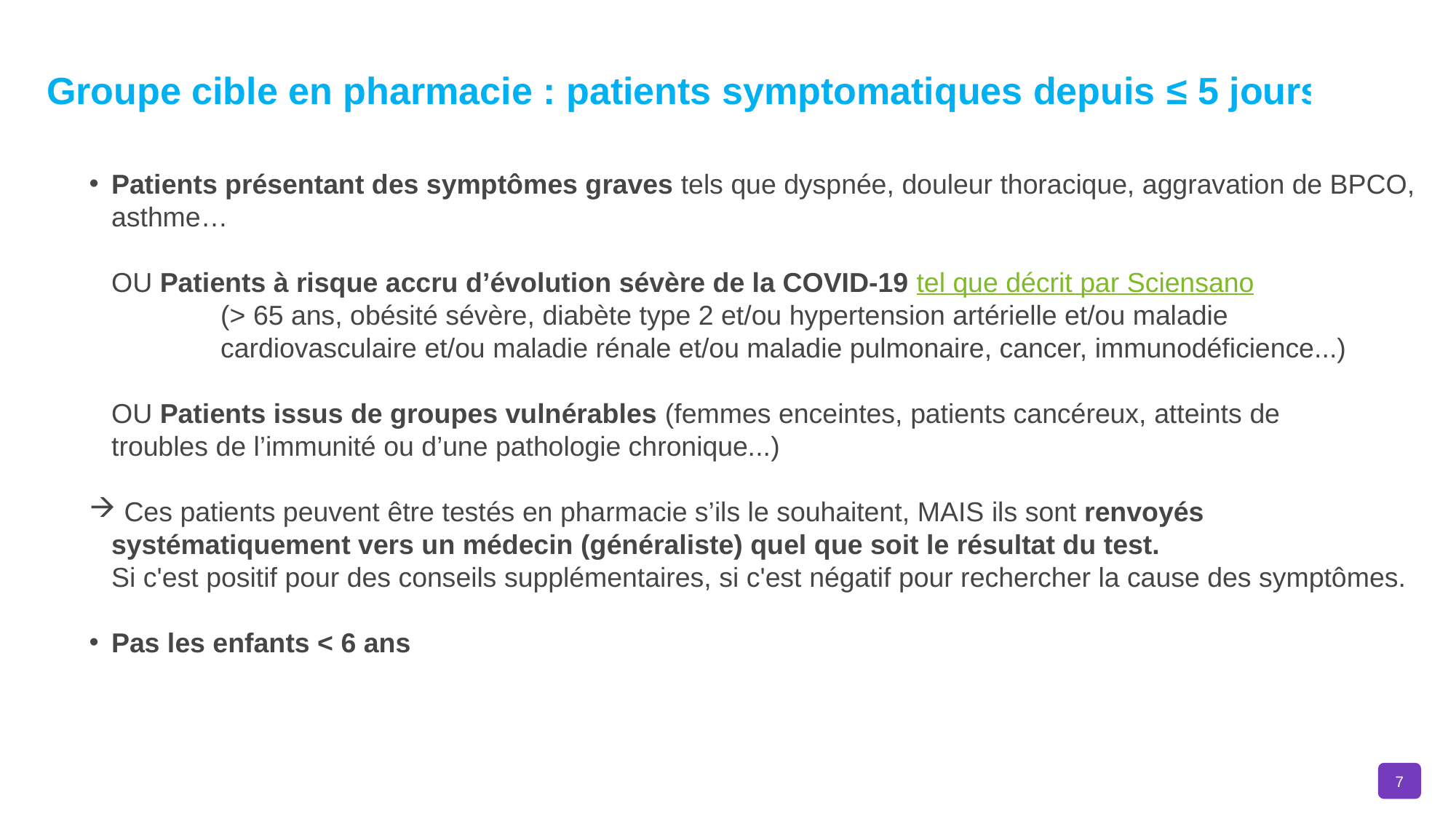

Groupe cible en pharmacie : patients symptomatiques depuis ≤ 5 jours

Patients présentant des symptômes graves tels que dyspnée, douleur thoracique, aggravation de BPCO, asthme…

	OU Patients à risque accru d’évolution sévère de la COVID-19 tel que décrit par Sciensano
		(> 65 ans, obésité sévère, diabète type 2 et/ou hypertension artérielle et/ou maladie 			cardiovasculaire et/ou maladie rénale et/ou maladie pulmonaire, cancer, immunodéficience...)

	OU Patients issus de groupes vulnérables (femmes enceintes, patients cancéreux, atteints de		troubles de l’immunité ou d’une pathologie chronique...)

 Ces patients peuvent être testés en pharmacie s’ils le souhaitent, MAIS ils sont renvoyés systématiquement vers un médecin (généraliste) quel que soit le résultat du test.
Si c'est positif pour des conseils supplémentaires, si c'est négatif pour rechercher la cause des symptômes.

Pas les enfants < 6 ans

7